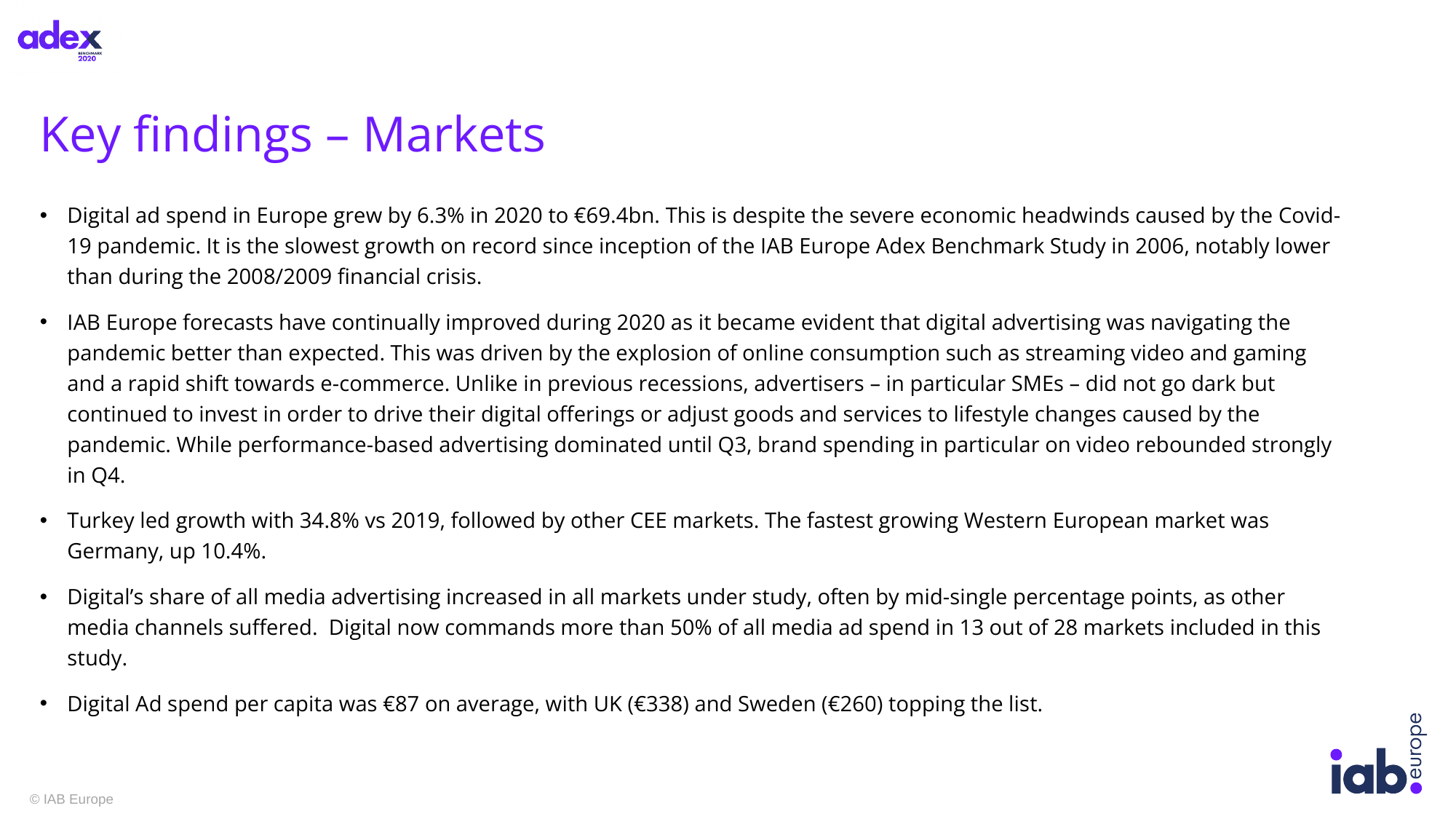

# Key findings – Markets
Digital ad spend in Europe grew by 6.3% in 2020 to €69.4bn. This is despite the severe economic headwinds caused by the Covid-19 pandemic. It is the slowest growth on record since inception of the IAB Europe Adex Benchmark Study in 2006, notably lower than during the 2008/2009 financial crisis.
IAB Europe forecasts have continually improved during 2020 as it became evident that digital advertising was navigating the pandemic better than expected. This was driven by the explosion of online consumption such as streaming video and gaming and a rapid shift towards e-commerce. Unlike in previous recessions, advertisers – in particular SMEs – did not go dark but continued to invest in order to drive their digital offerings or adjust goods and services to lifestyle changes caused by the pandemic. While performance-based advertising dominated until Q3, brand spending in particular on video rebounded strongly in Q4.
Turkey led growth with 34.8% vs 2019, followed by other CEE markets. The fastest growing Western European market was Germany, up 10.4%.
Digital’s share of all media advertising increased in all markets under study, often by mid-single percentage points, as other media channels suffered.  Digital now commands more than 50% of all media ad spend in 13 out of 28 markets included in this study.
Digital Ad spend per capita was €87 on average, with UK (€338) and Sweden (€260) topping the list.